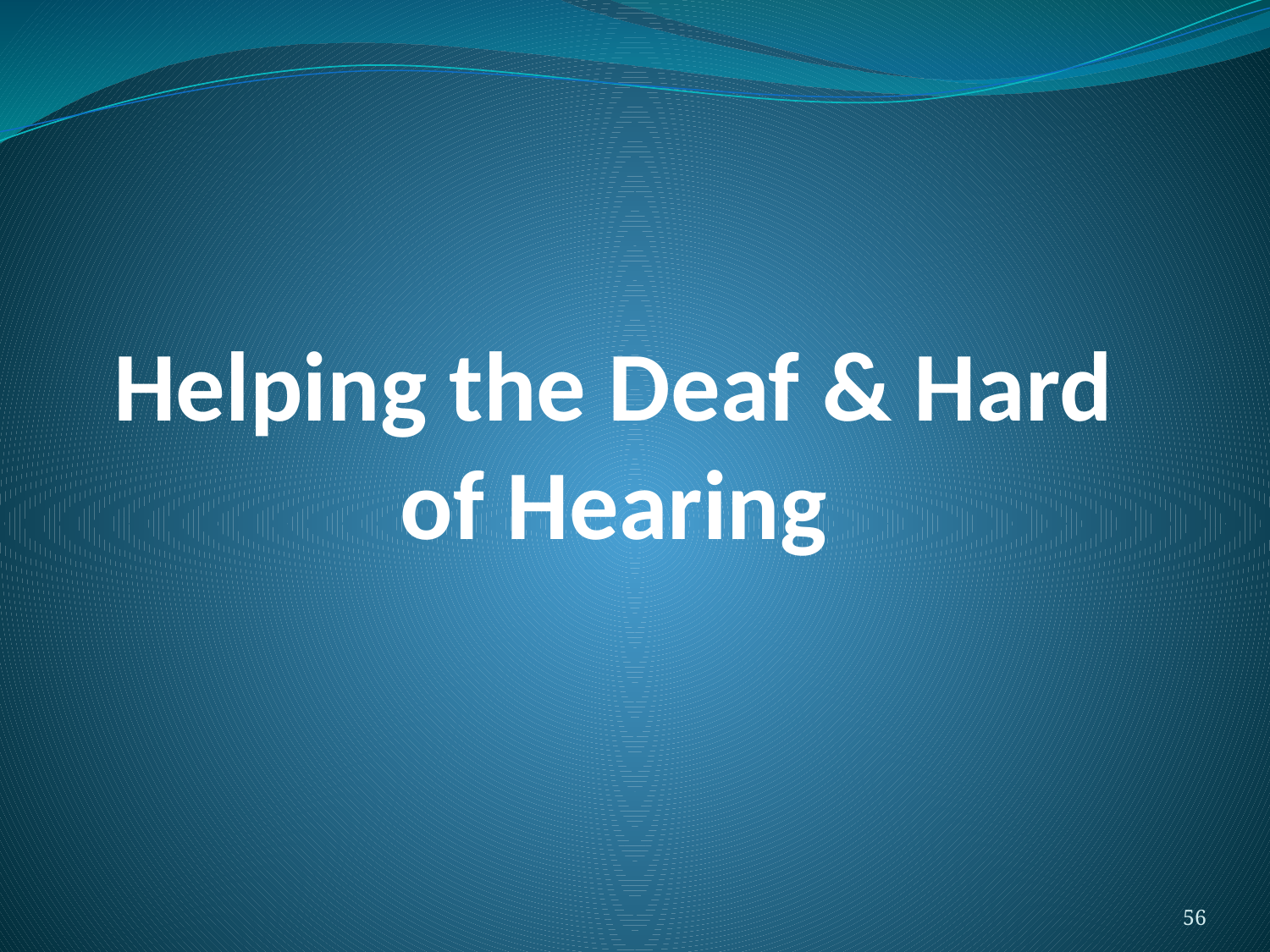

# Helping the Deaf & Hard of Hearing
56